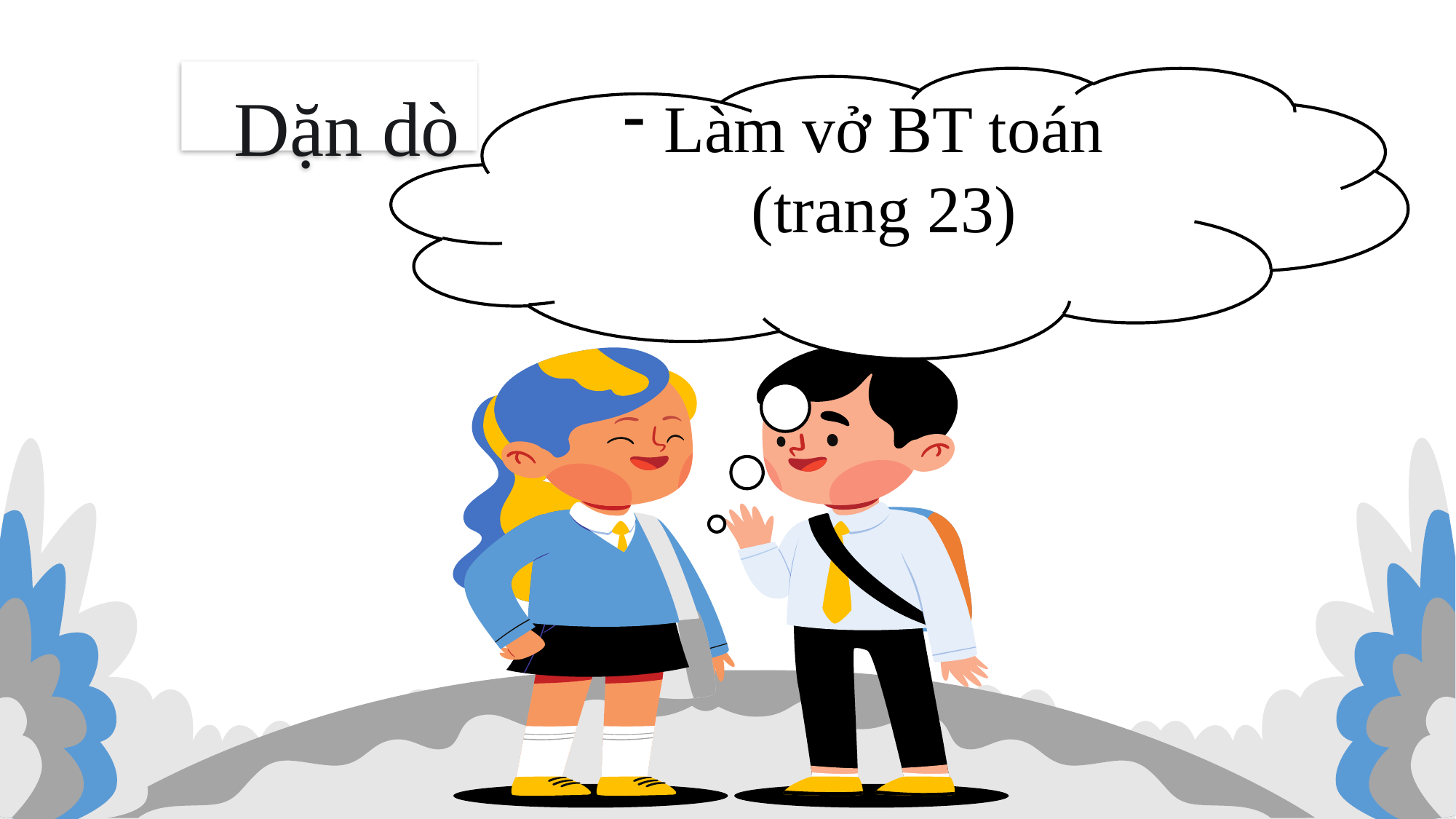

# Dặn dò
Làm vở BT toán (trang 23)